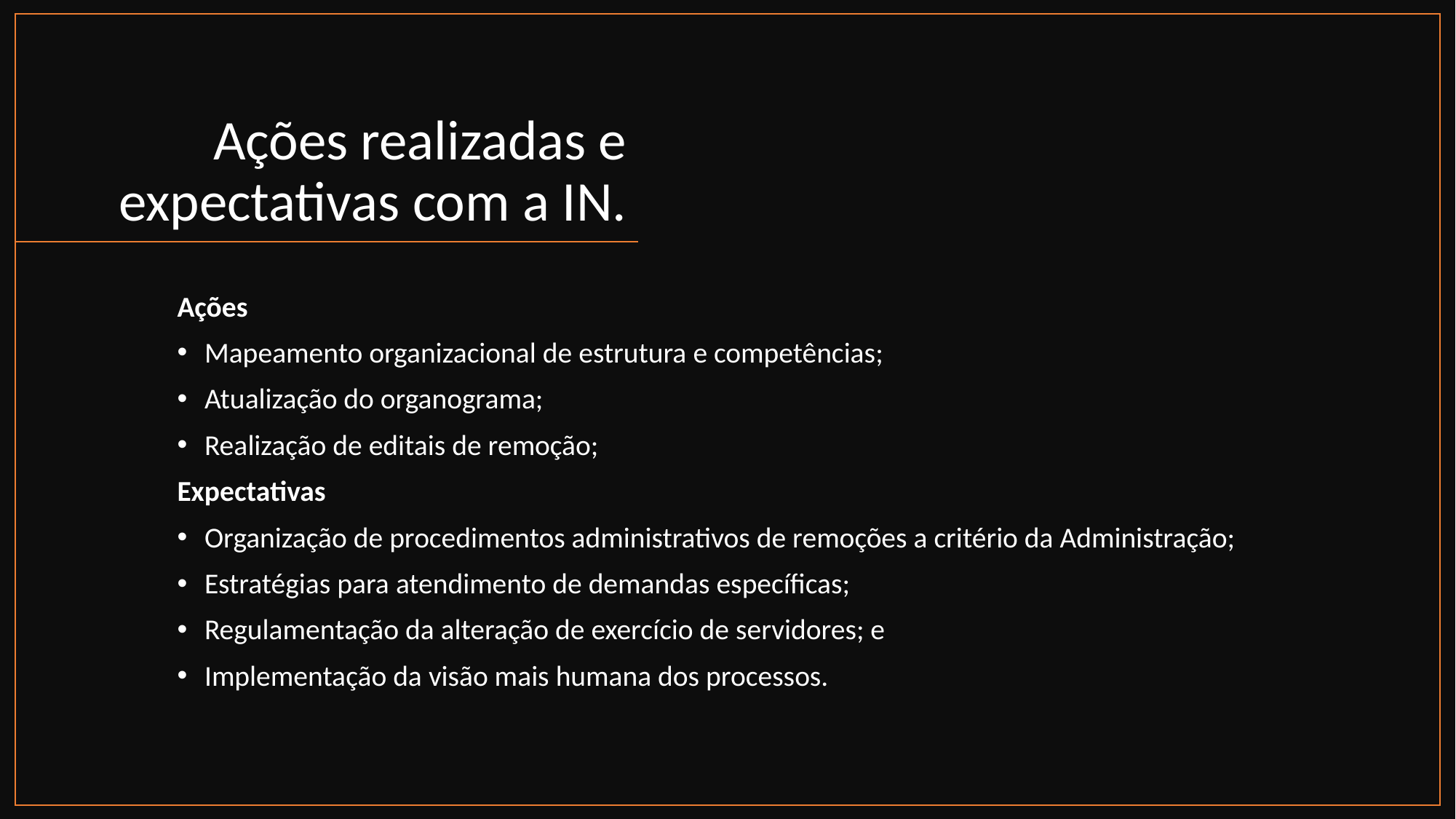

# Ações realizadas e expectativas com a IN.
Ações
Mapeamento organizacional de estrutura e competências;
Atualização do organograma;
Realização de editais de remoção;
Expectativas
Organização de procedimentos administrativos de remoções a critério da Administração;
Estratégias para atendimento de demandas específicas;
Regulamentação da alteração de exercício de servidores; e
Implementação da visão mais humana dos processos.